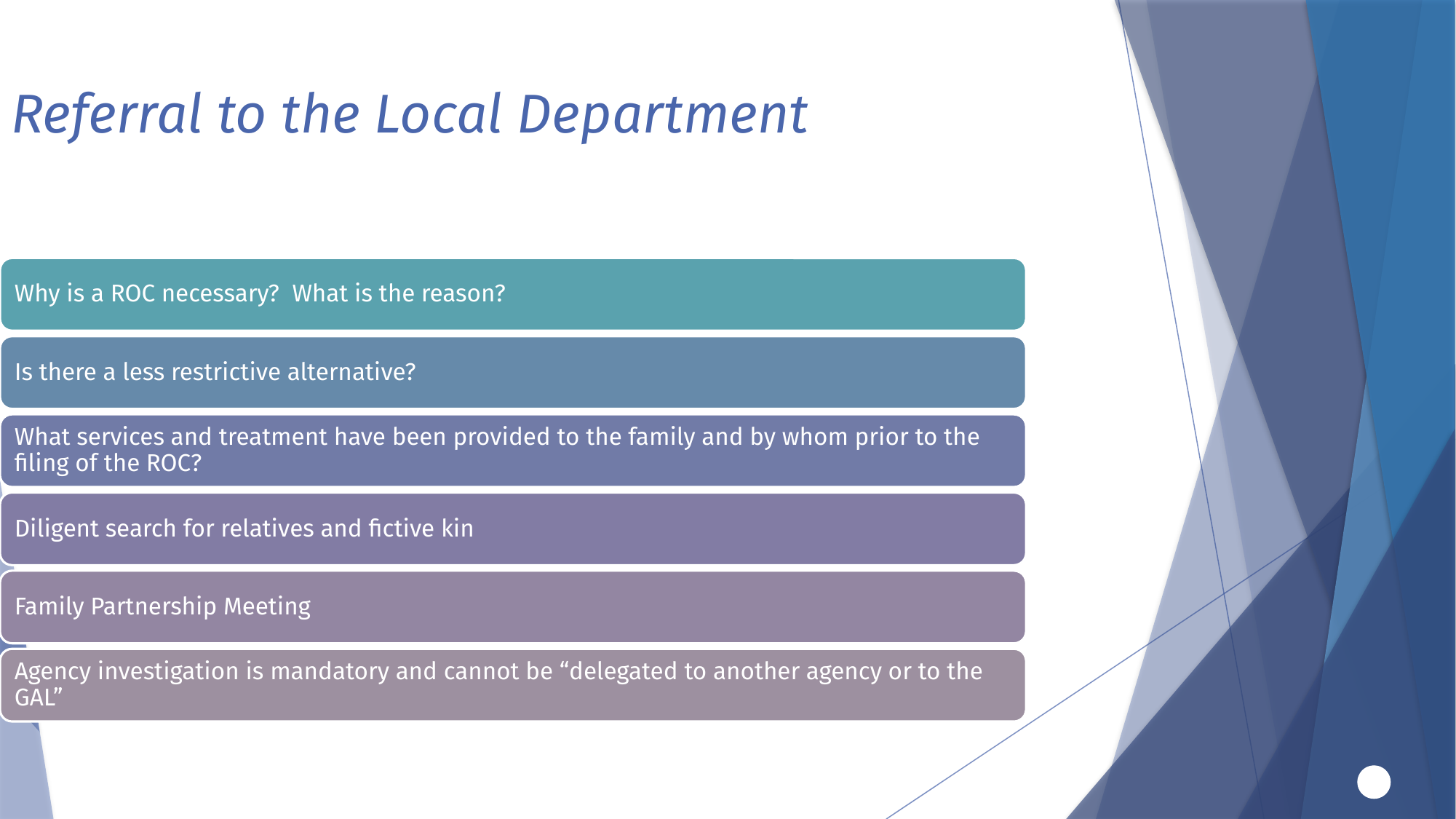

Referral to the Local Department
Why is a ROC necessary?  What is the reason?
Is there a less restrictive alternative?
What services and treatment have been provided to the family and by whom prior to the filing of the ROC?
Diligent search for relatives and fictive kin
Family Partnership Meeting
Agency investigation is mandatory and cannot be “delegated to another agency or to the GAL”